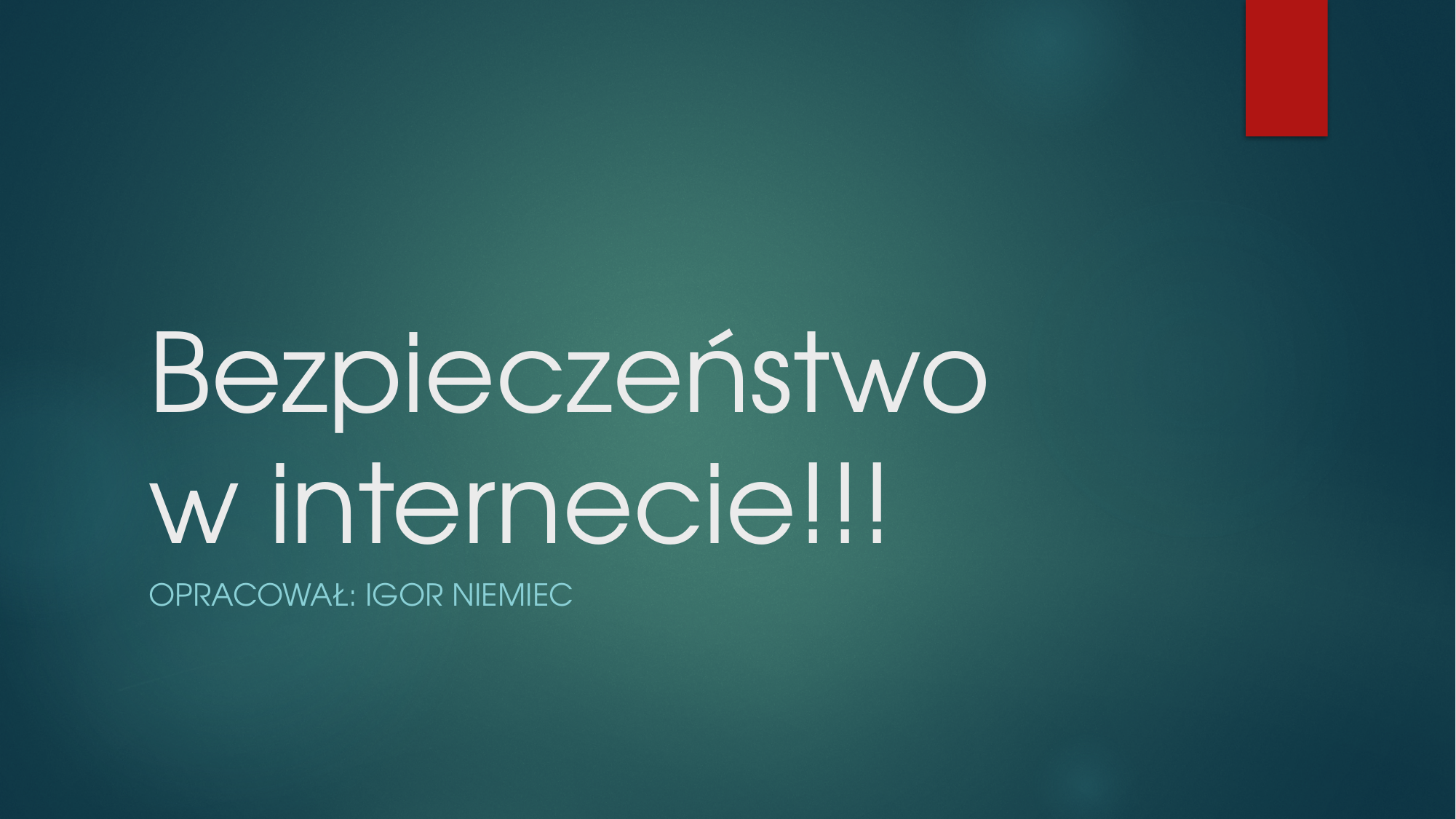

# Bezpieczeństwo w internecie!!!
Opracował: Igor Niemiec